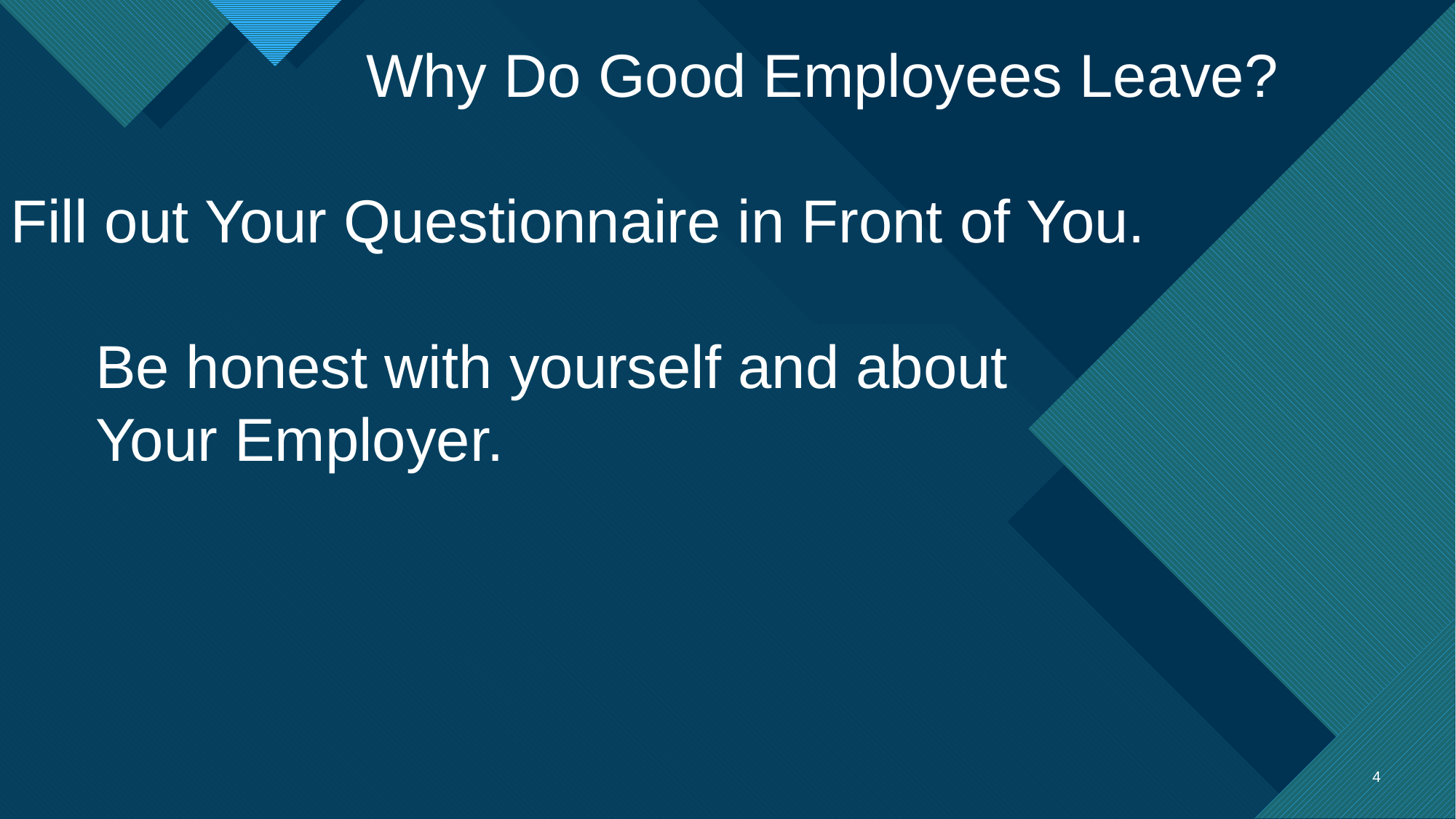

Why Do Good Employees Leave?

Fill out Your Questionnaire in Front of You.

     Be honest with yourself and about
     Your Employer.

4